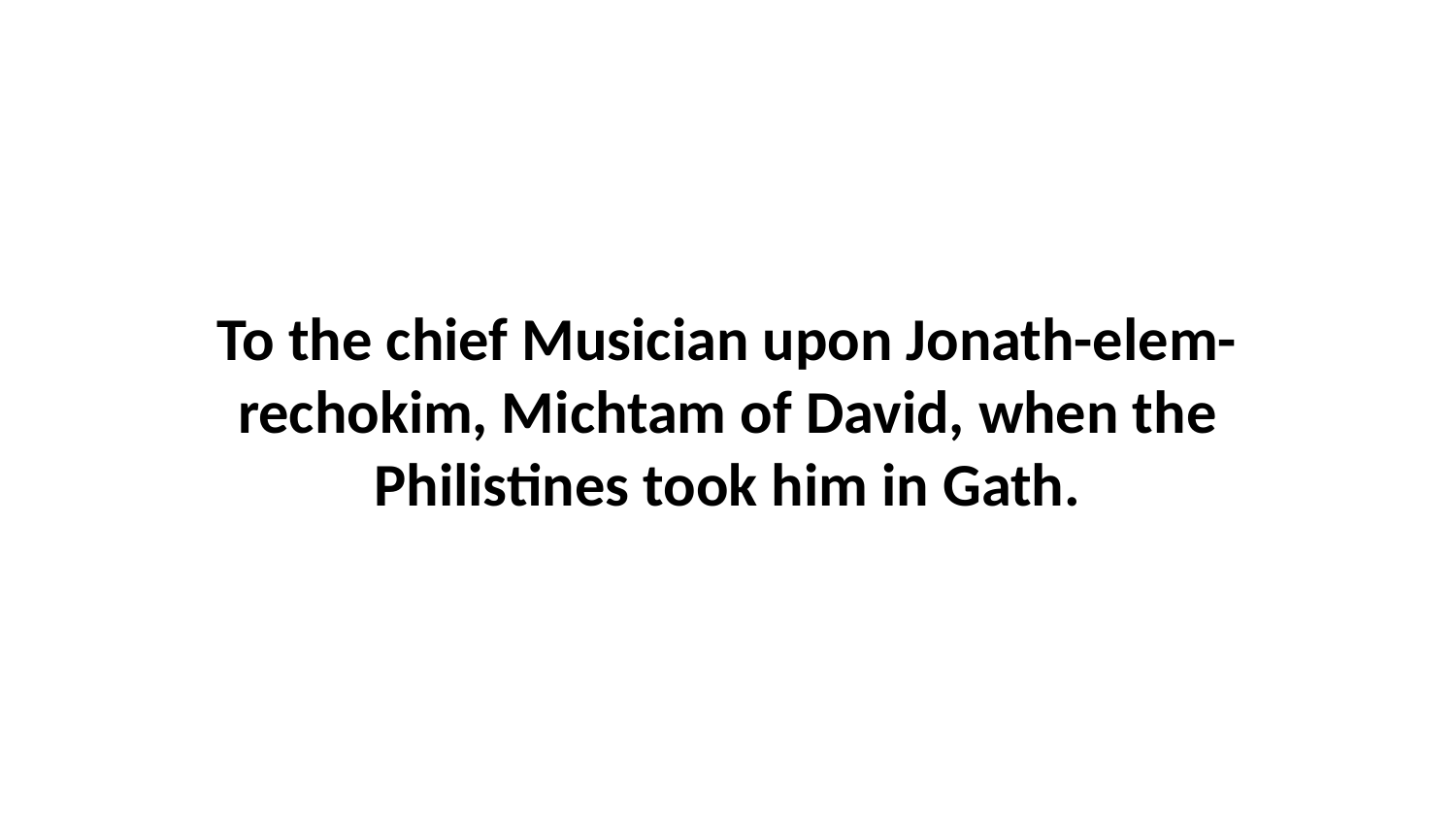

To the chief Musician upon Jonath-elem-rechokim, Michtam of David, when the Philistines took him in Gath.